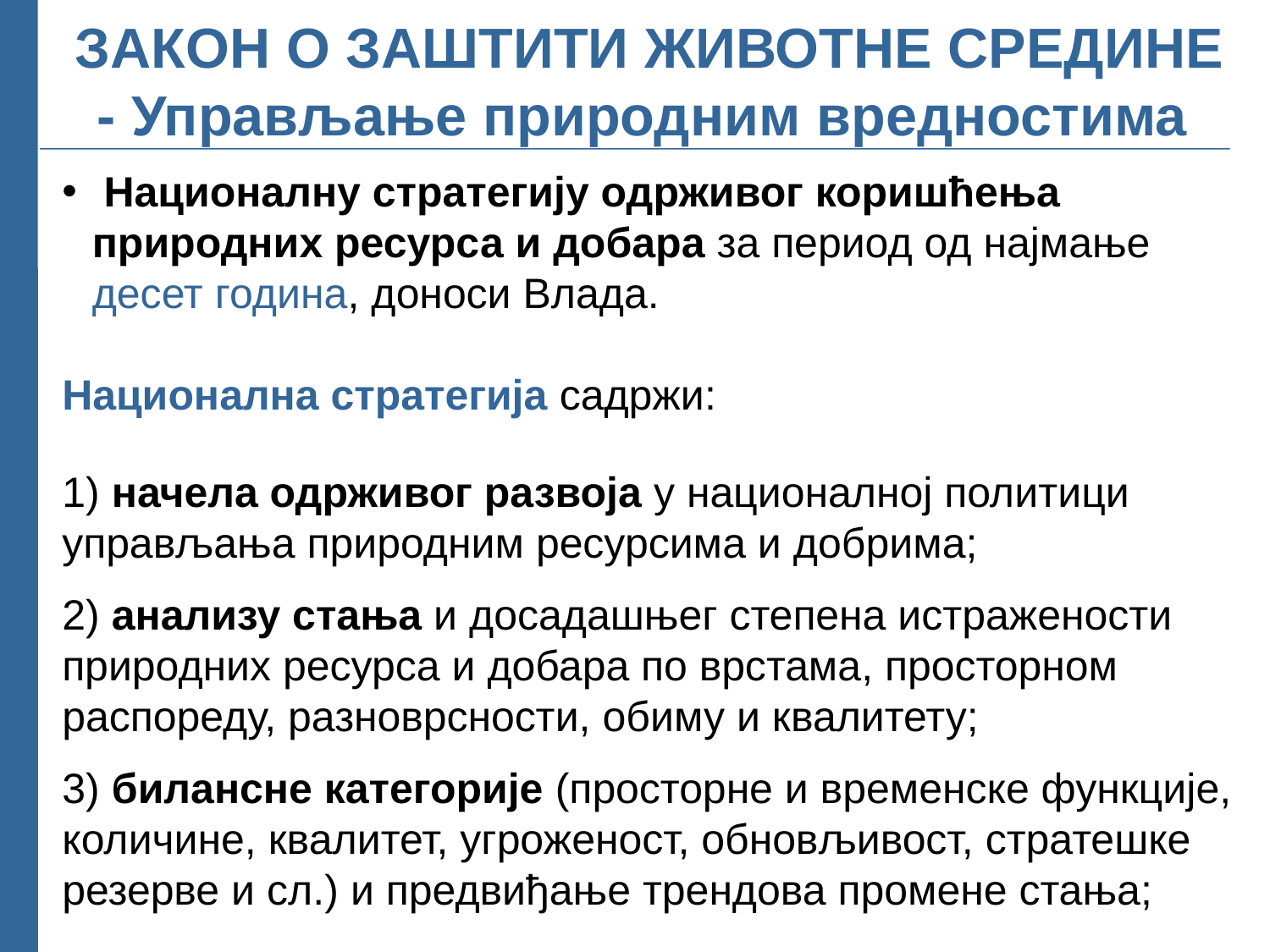

# ЗАКОН О ЗАШТИТИ ЖИВОТНЕ СРЕДИНЕ - Управљање природним вредностима

 Националну стратегију одрживог коришћења природних ресурса и добара за период од најмање десет година, доноси Влада.

Национална стратегија садржи:

1) начела одрживог развоја у националној политици управљања природним ресурсима и добрима;
2) анализу стања и досадашњег степена истражености природних ресурса и добара по врстама, просторном распореду, разноврсности, обиму и квалитету;
3) билансне категорије (просторне и временске функције, количине, квалитет, угроженост, обновљивост, стратешке резерве и сл.) и предвиђање трендова промене стања;